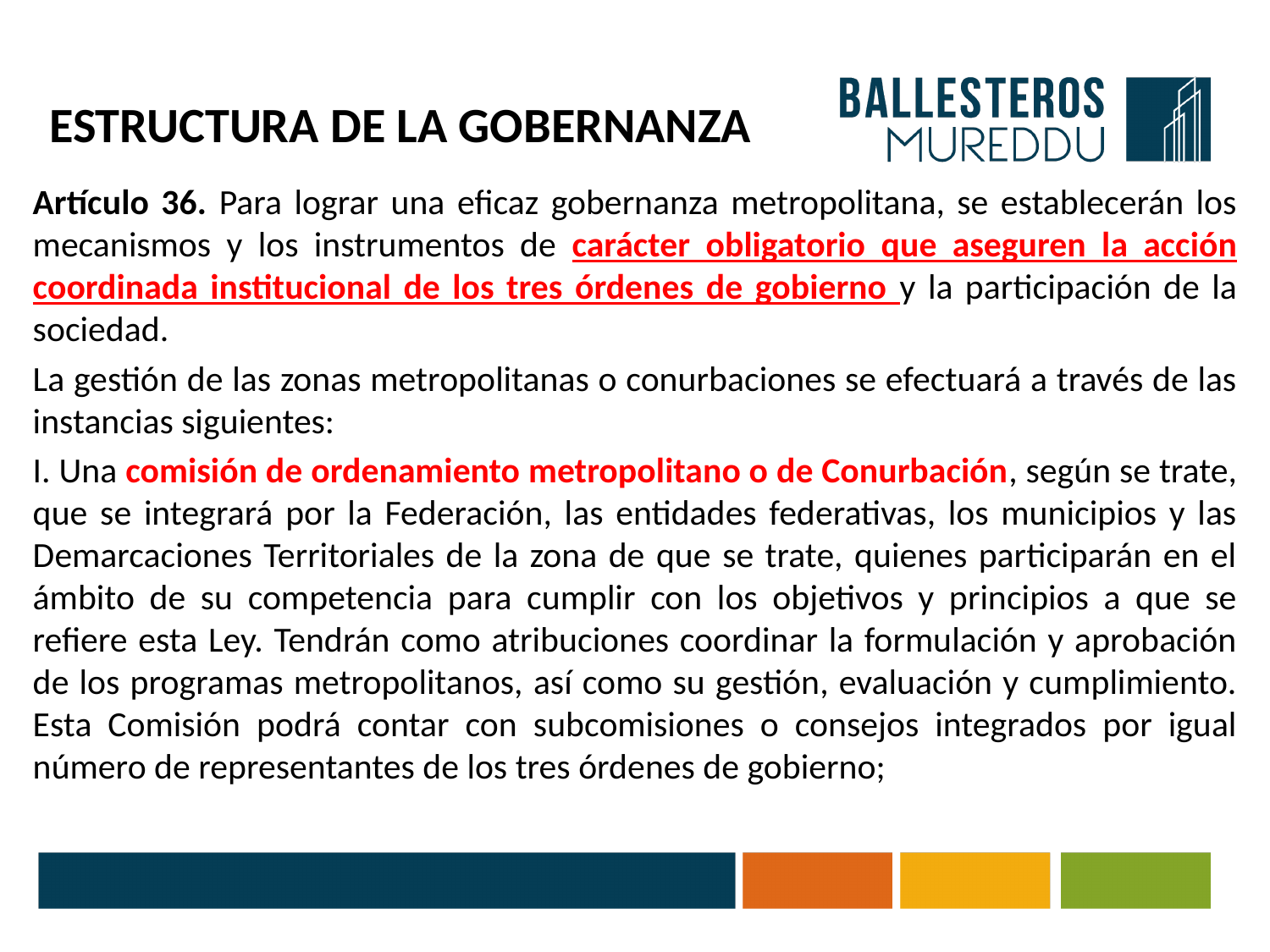

# ESTRUCTURA DE LA GOBERNANZA
Artículo 36. Para lograr una eficaz gobernanza metropolitana, se establecerán los mecanismos y los instrumentos de carácter obligatorio que aseguren la acción coordinada institucional de los tres órdenes de gobierno y la participación de la sociedad.
La gestión de las zonas metropolitanas o conurbaciones se efectuará a través de las instancias siguientes:
I. Una comisión de ordenamiento metropolitano o de Conurbación, según se trate, que se integrará por la Federación, las entidades federativas, los municipios y las Demarcaciones Territoriales de la zona de que se trate, quienes participarán en el ámbito de su competencia para cumplir con los objetivos y principios a que se refiere esta Ley. Tendrán como atribuciones coordinar la formulación y aprobación de los programas metropolitanos, así como su gestión, evaluación y cumplimiento. Esta Comisión podrá contar con subcomisiones o consejos integrados por igual número de representantes de los tres órdenes de gobierno;